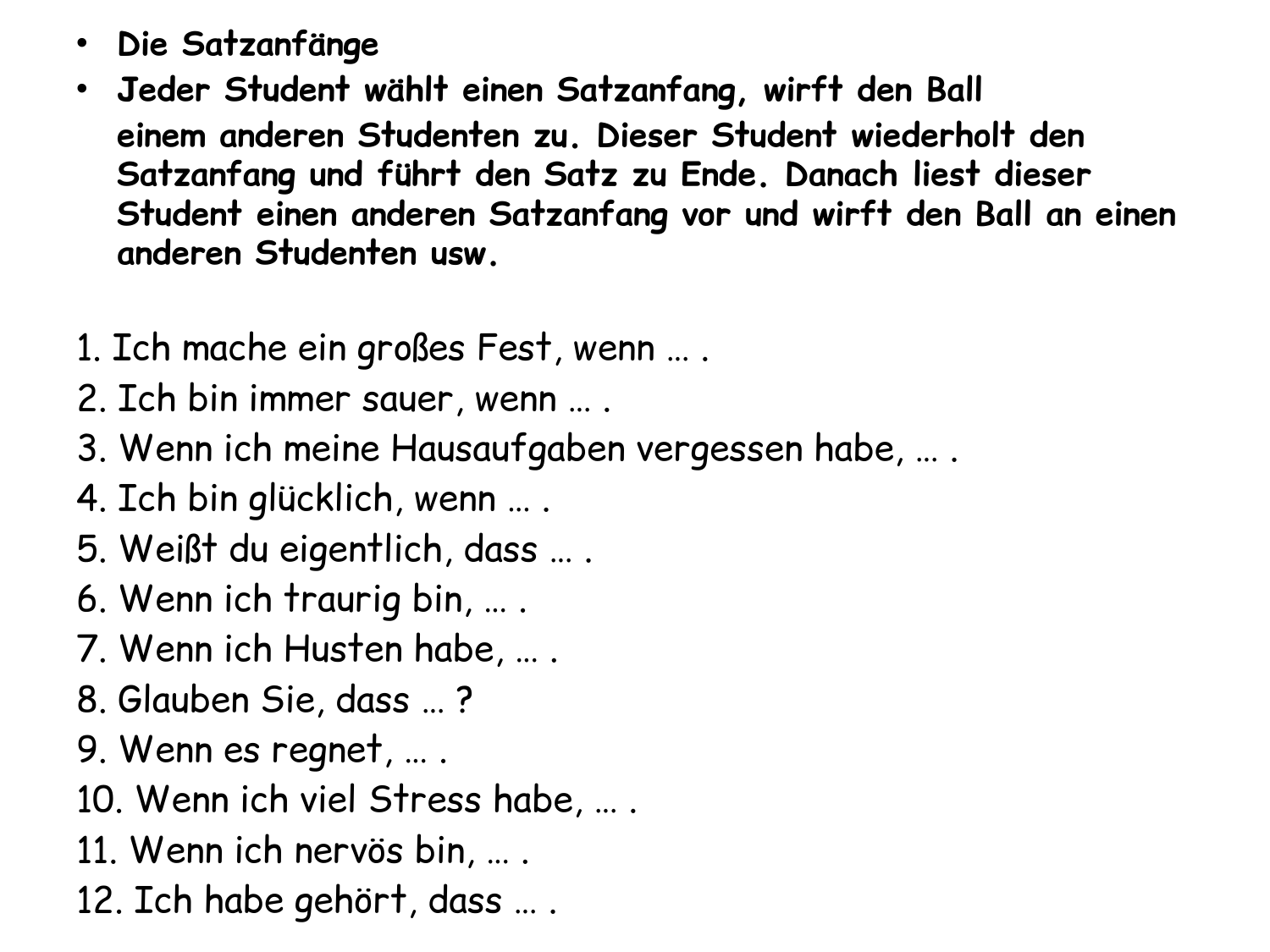

Die Satzanfänge
Jeder Student wählt einen Satzanfang, wirft den Ball
	einem anderen Studenten zu. Dieser Student wiederholt den Satzanfang und führt den Satz zu Ende. Danach liest dieser Student einen anderen Satzanfang vor und wirft den Ball an einen anderen Studenten usw.

1. Ich mache ein großes Fest, wenn … .
2. Ich bin immer sauer, wenn … .
3. Wenn ich meine Hausaufgaben vergessen habe, … .
4. Ich bin glücklich, wenn … .
5. Weißt du eigentlich, dass … .
6. Wenn ich traurig bin, … .
7. Wenn ich Husten habe, … .
8. Glauben Sie, dass … ?
9. Wenn es regnet, … .
10. Wenn ich viel Stress habe, … .
11. Wenn ich nervös bin, … .
12. Ich habe gehört, dass … .